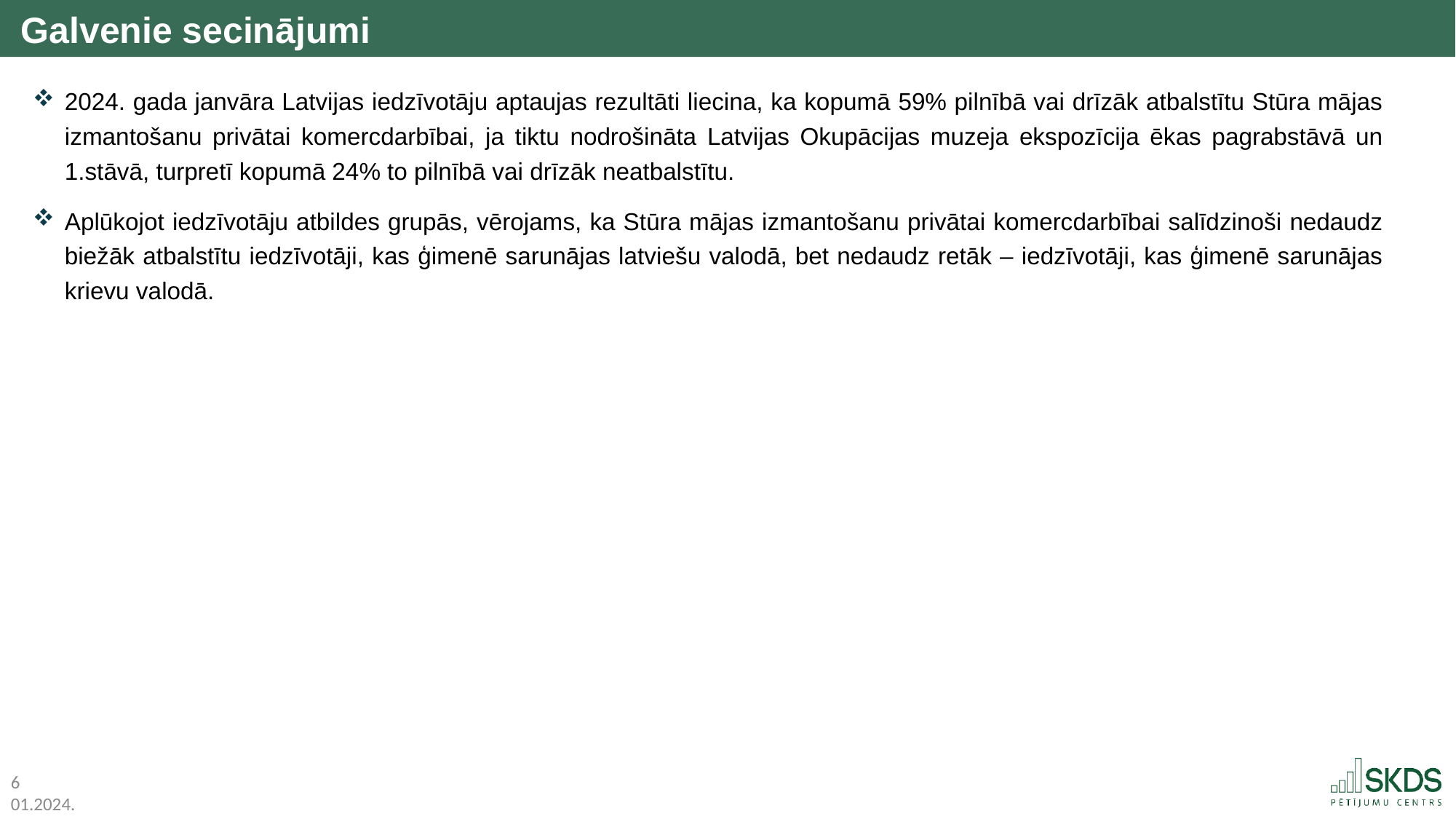

Galvenie secinājumi
2024. gada janvāra Latvijas iedzīvotāju aptaujas rezultāti liecina, ka kopumā 59% pilnībā vai drīzāk atbalstītu Stūra mājas izmantošanu privātai komercdarbībai, ja tiktu nodrošināta Latvijas Okupācijas muzeja ekspozīcija ēkas pagrabstāvā un 1.stāvā, turpretī kopumā 24% to pilnībā vai drīzāk neatbalstītu.
Aplūkojot iedzīvotāju atbildes grupās, vērojams, ka Stūra mājas izmantošanu privātai komercdarbībai salīdzinoši nedaudz biežāk atbalstītu iedzīvotāji, kas ģimenē sarunājas latviešu valodā, bet nedaudz retāk – iedzīvotāji, kas ģimenē sarunājas krievu valodā.